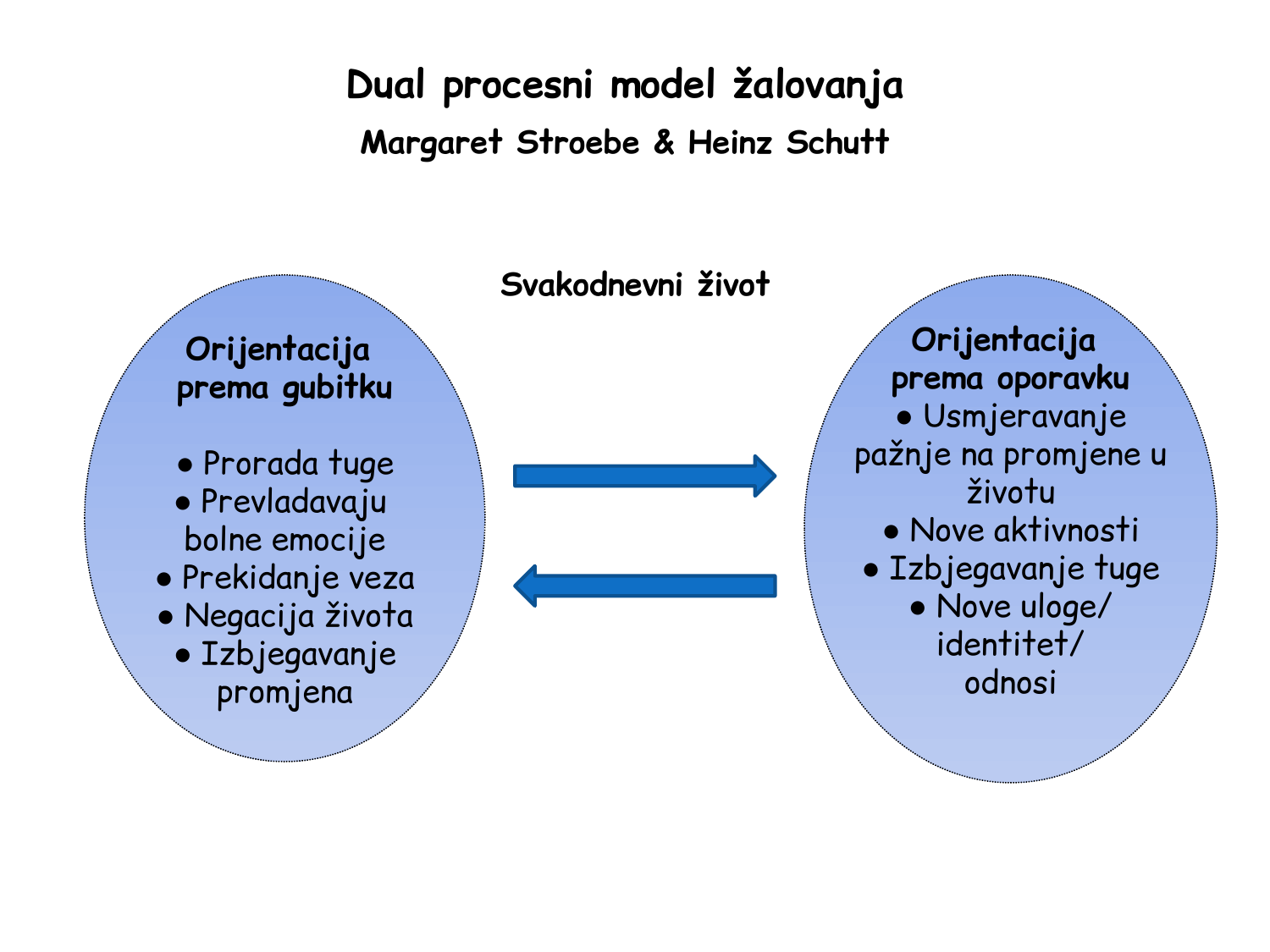

Dual procesni model žalovanja
Margaret Stroebe & Heinz Schutt

Svakodnevni život
Orijentacija
prema gubitku

● Prorada tuge
● Prevladavaju
bolne emocije
● Prekidanje veza
● Negacija života
● Izbjegavanje
promjena

Orijentacija
prema oporavku
● Usmjeravanje
pažnje na promjene u
životu
● Nove aktivnosti
● Izbjegavanje tuge
● Nove uloge/
identitet/
odnosi